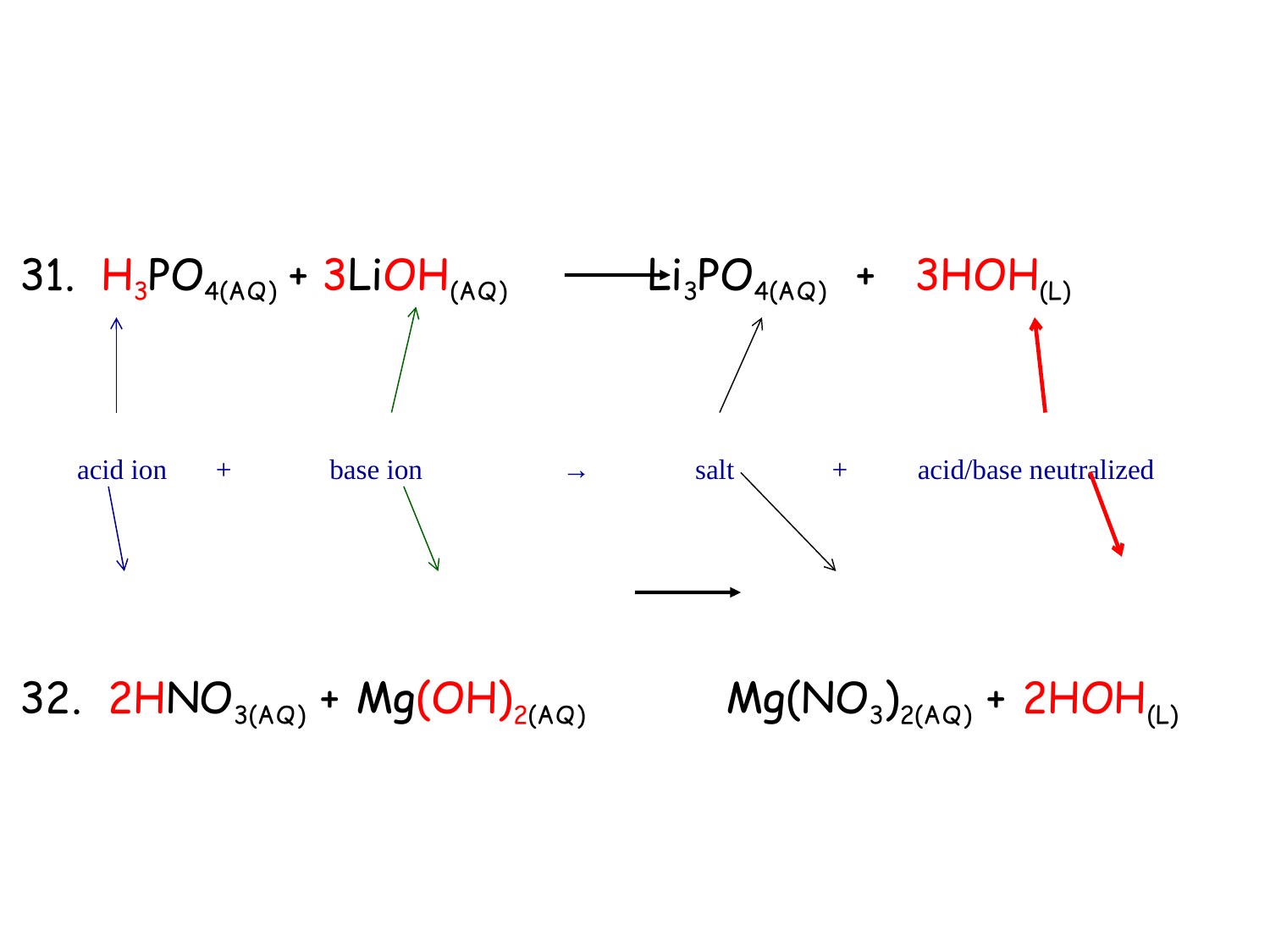

31.  H3PO4(AQ) + 3LiOH(AQ)                   Li3PO4(AQ)    +   3HOH(L)

   acid ion       +              base ion                    →               salt              +          acid/base neutralized

32.  2HNO3(AQ)  +  Mg(OH)2(AQ)                   Mg(NO3)2(AQ)  +  2HOH(L)